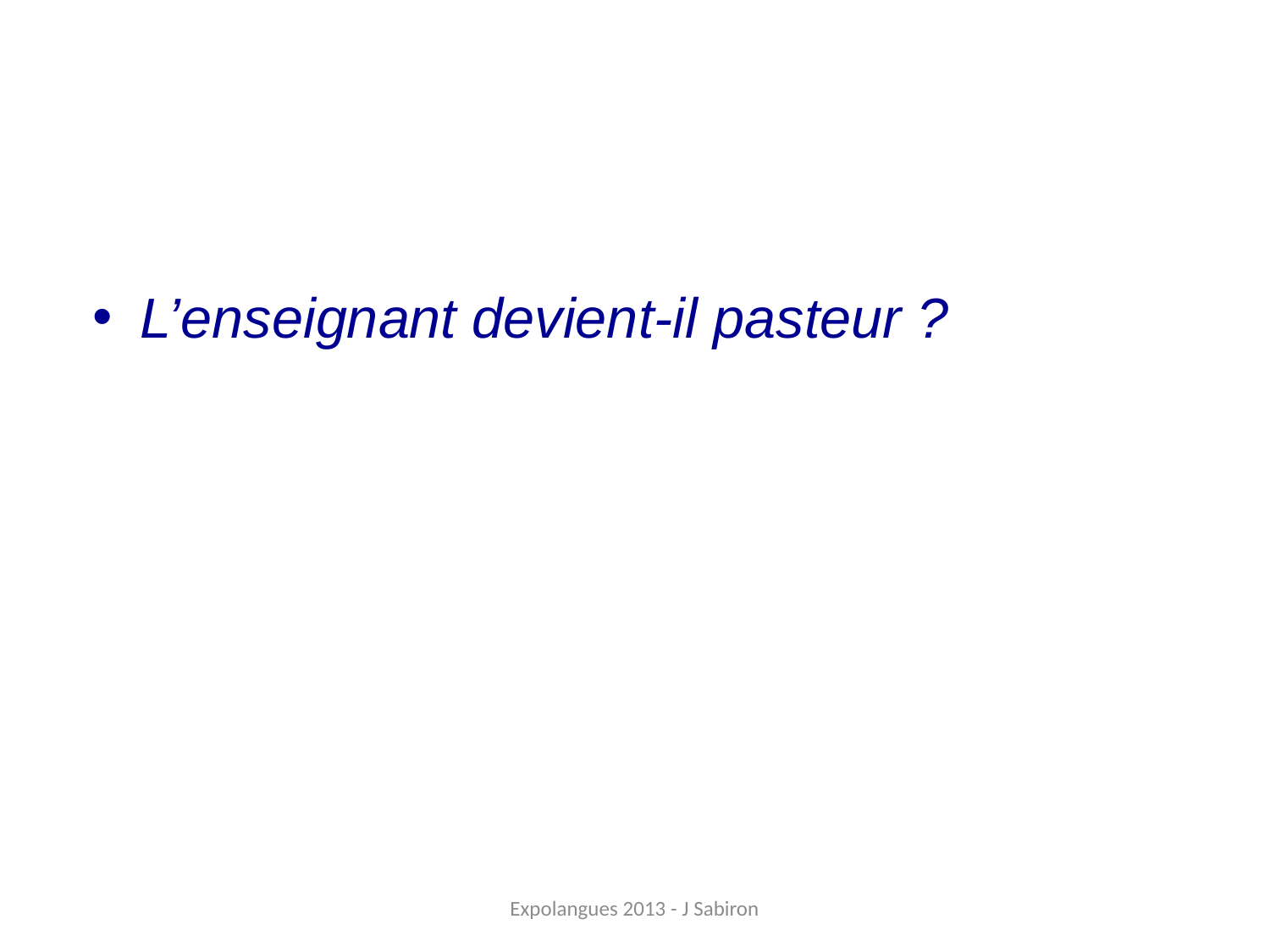

#

L’enseignant devient-il pasteur ?

Expolangues 2013 - J Sabiron